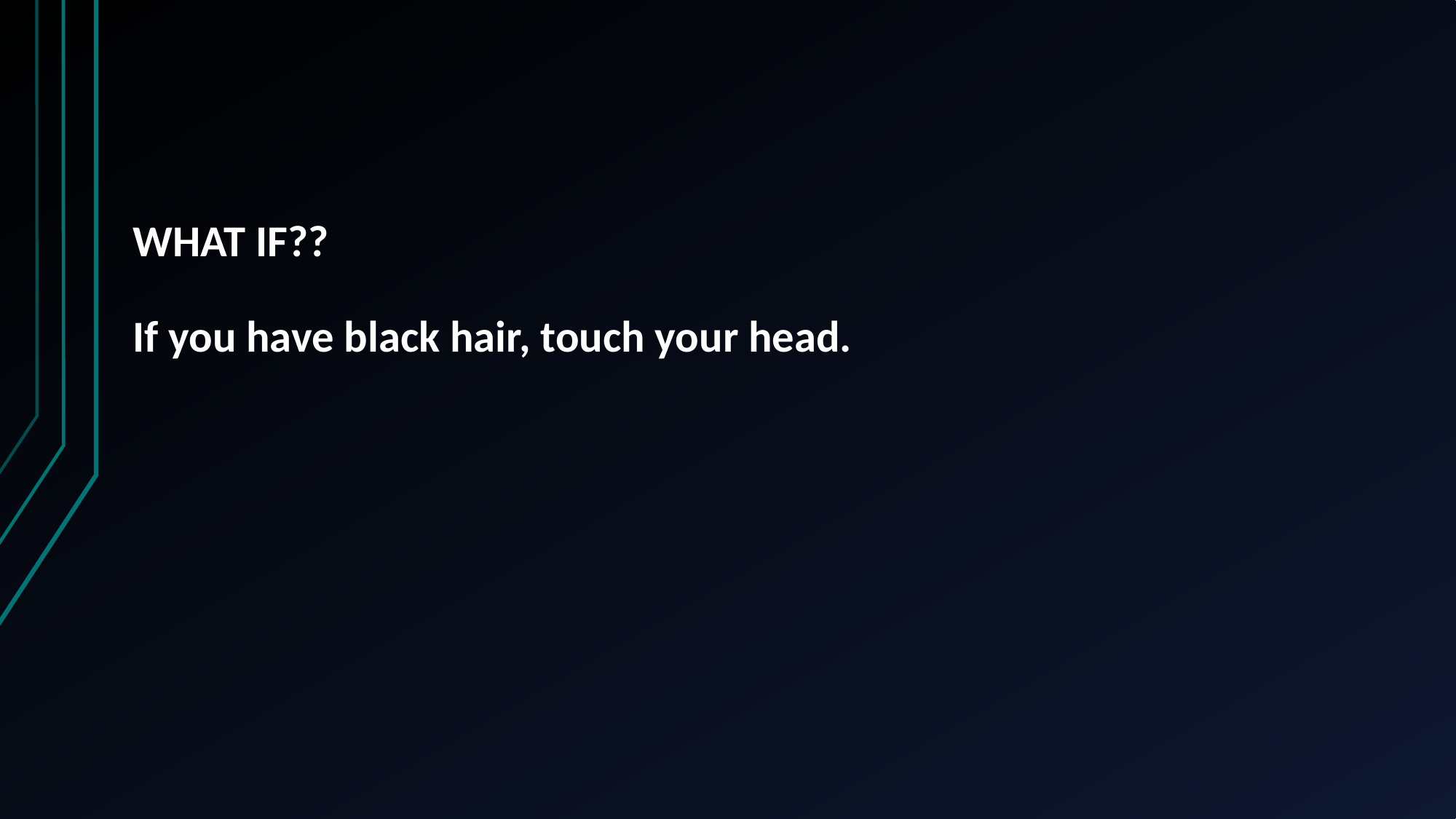

# WHAT IF?? If you have black hair, touch your head.